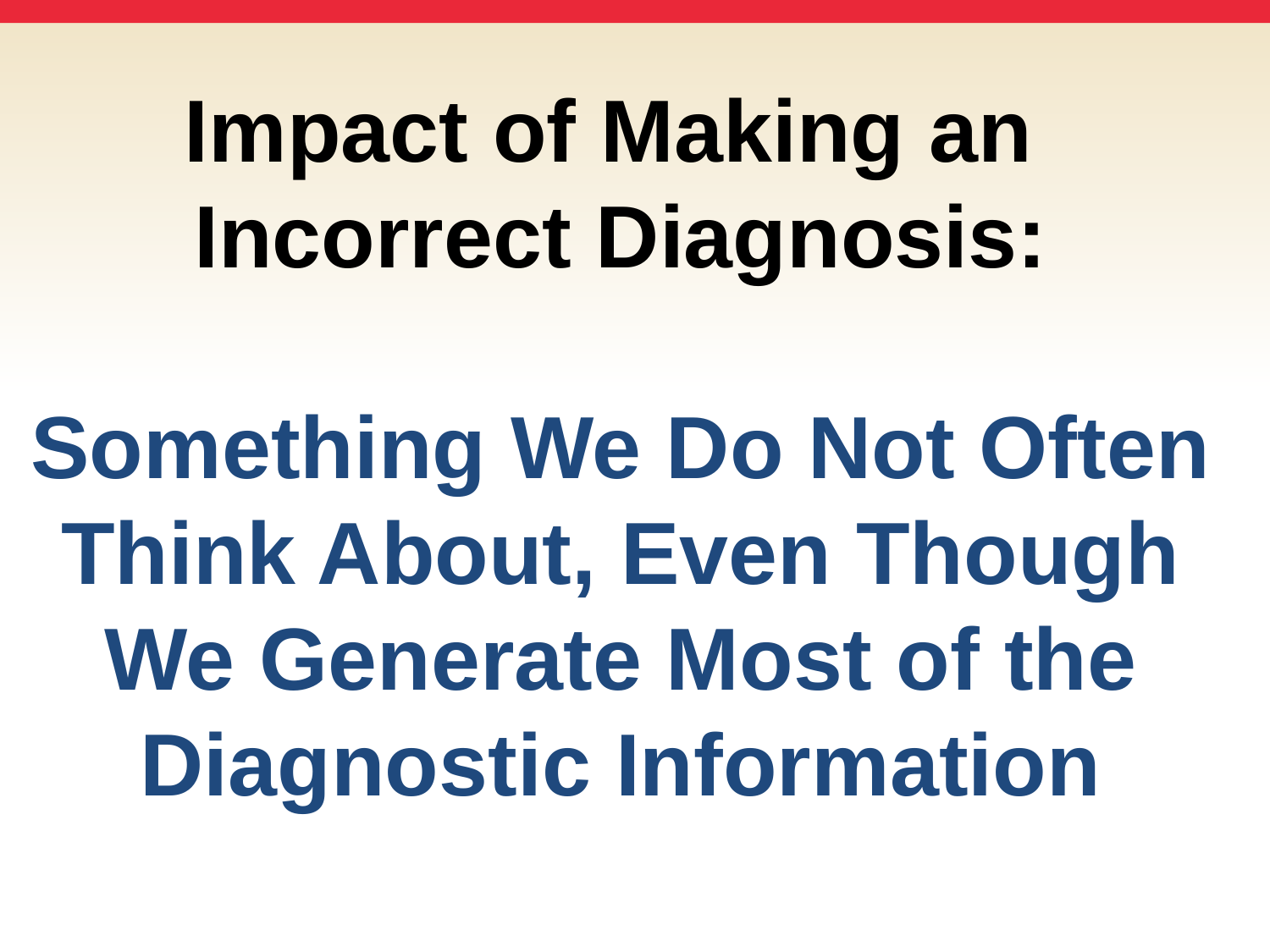

# Impact of Making an Incorrect Diagnosis: Something We Do Not Often Think About, Even Though We Generate Most of the Diagnostic Information